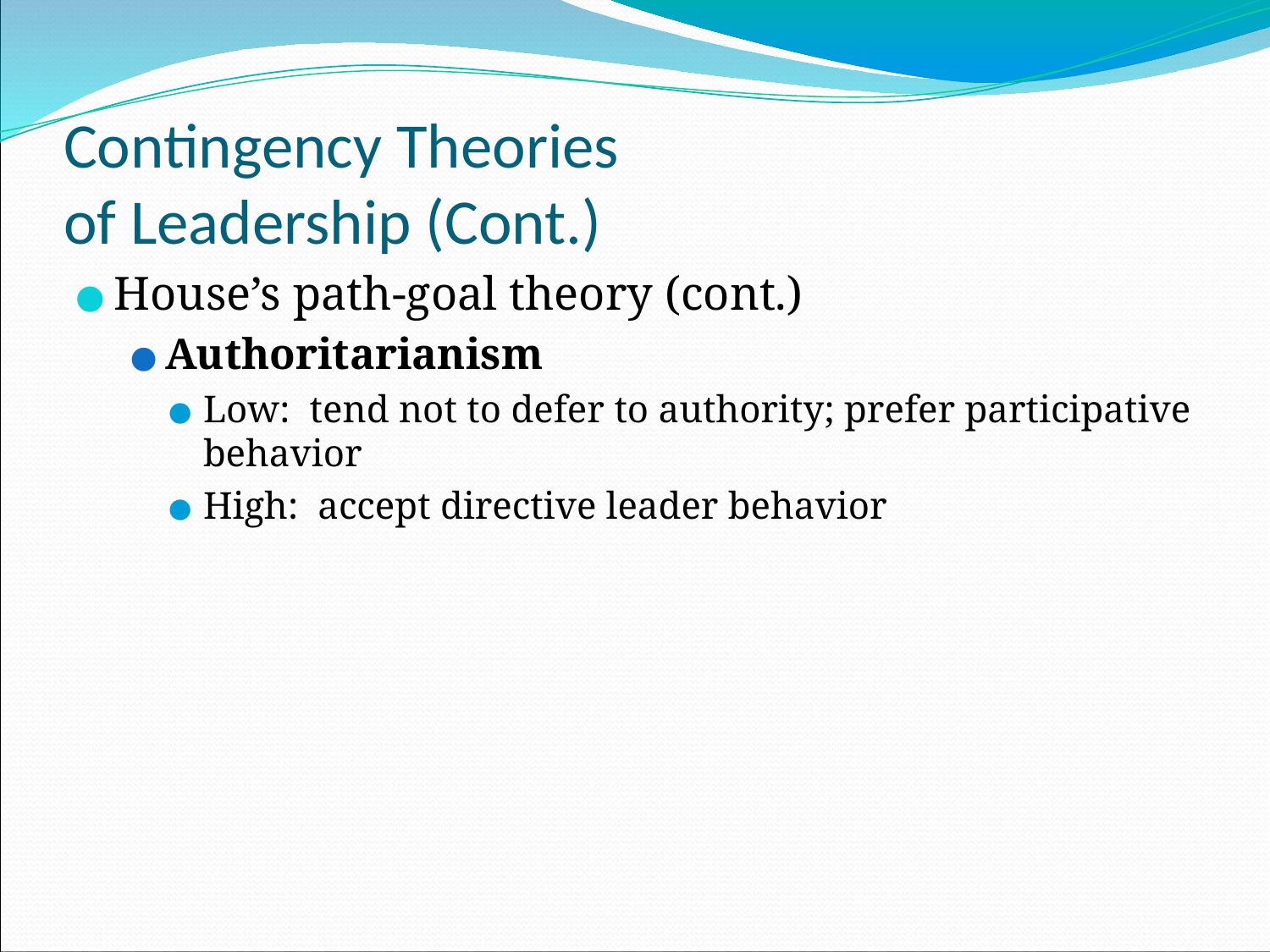

# Contingency Theories of Leadership (Cont.)
House’s path-goal theory (cont.)
Authoritarianism
Low:  tend not to defer to authority; prefer participative behavior
High:  accept directive leader behavior